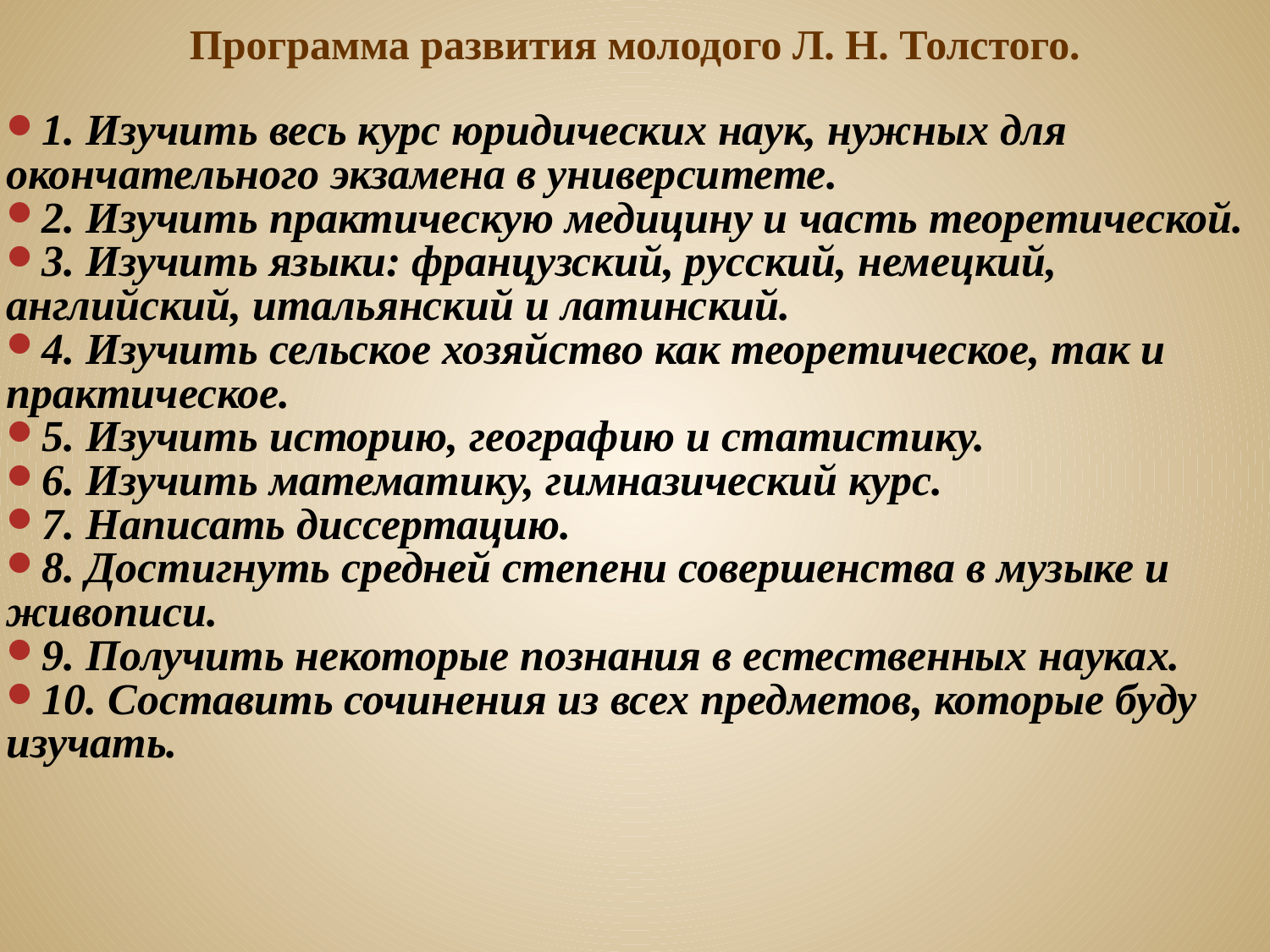

Программа развития молодого Л. Н. Толстого.

1. Изучить весь курс юридических наук, нужных для окончательного экзамена в университете.
2. Изучить практическую медицину и часть теоретической.
3. Изучить языки: французский, русский, немецкий, английский, итальянский и латинский.
4. Изучить сельское хозяйство как теоретическое, так и практическое.
5. Изучить историю, географию и статистику.
6. Изучить математику, гимназический курс.
7. Написать диссертацию.
8. Достигнуть средней степени совершенства в музыке и живописи.
9. Получить некоторые познания в естественных науках.
10. Составить сочинения из всех предметов, которые буду изучать.